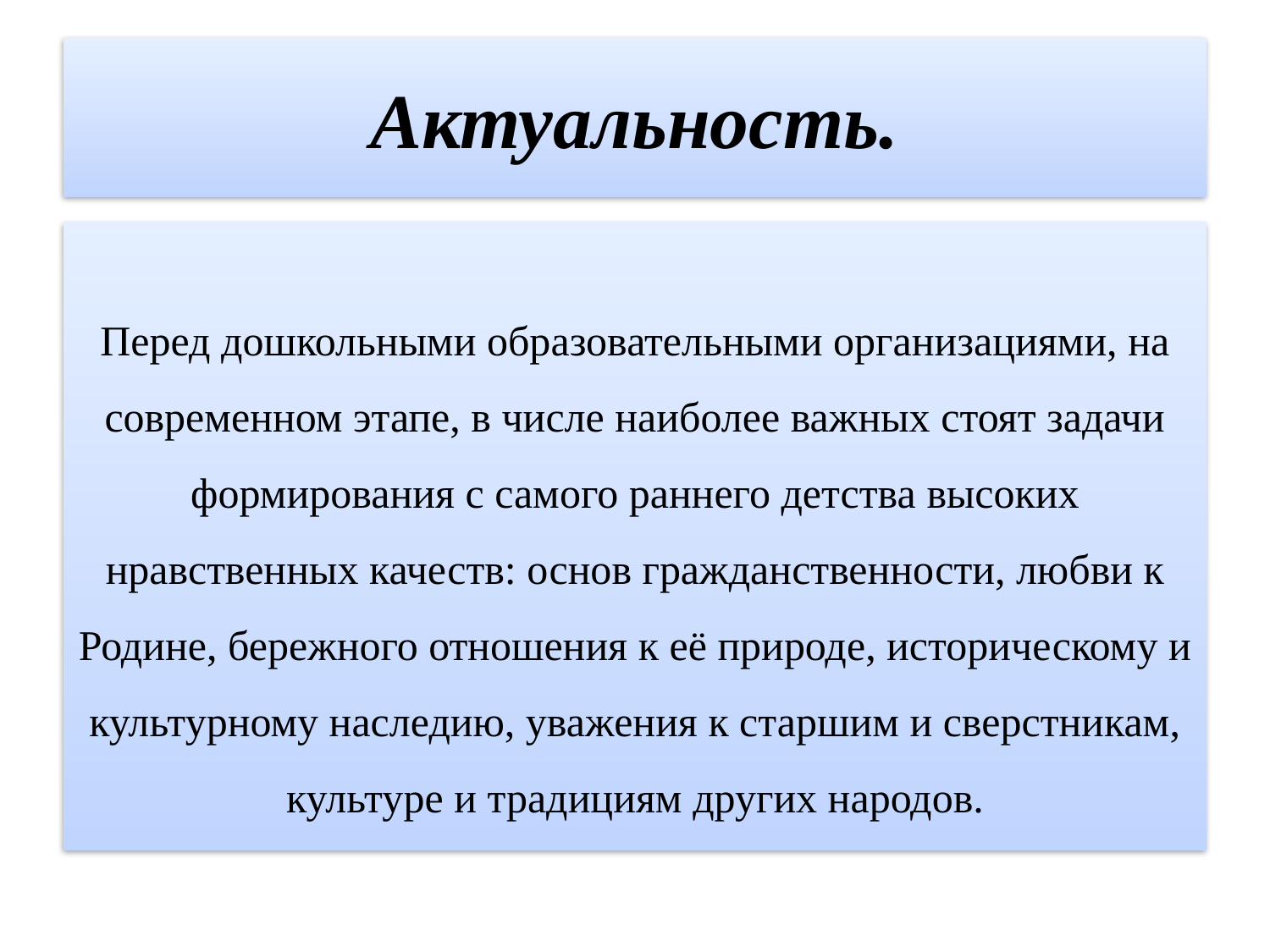

# Актуальность.

Перед дошкольными образовательными организациями, на современном этапе, в числе наиболее важных стоят задачи формирования с самого раннего детства высоких нравственных качеств: основ гражданственности, любви к Родине, бережного отношения к её природе, историческому и культурному наследию, уважения к старшим и сверстникам, культуре и традициям других народов.